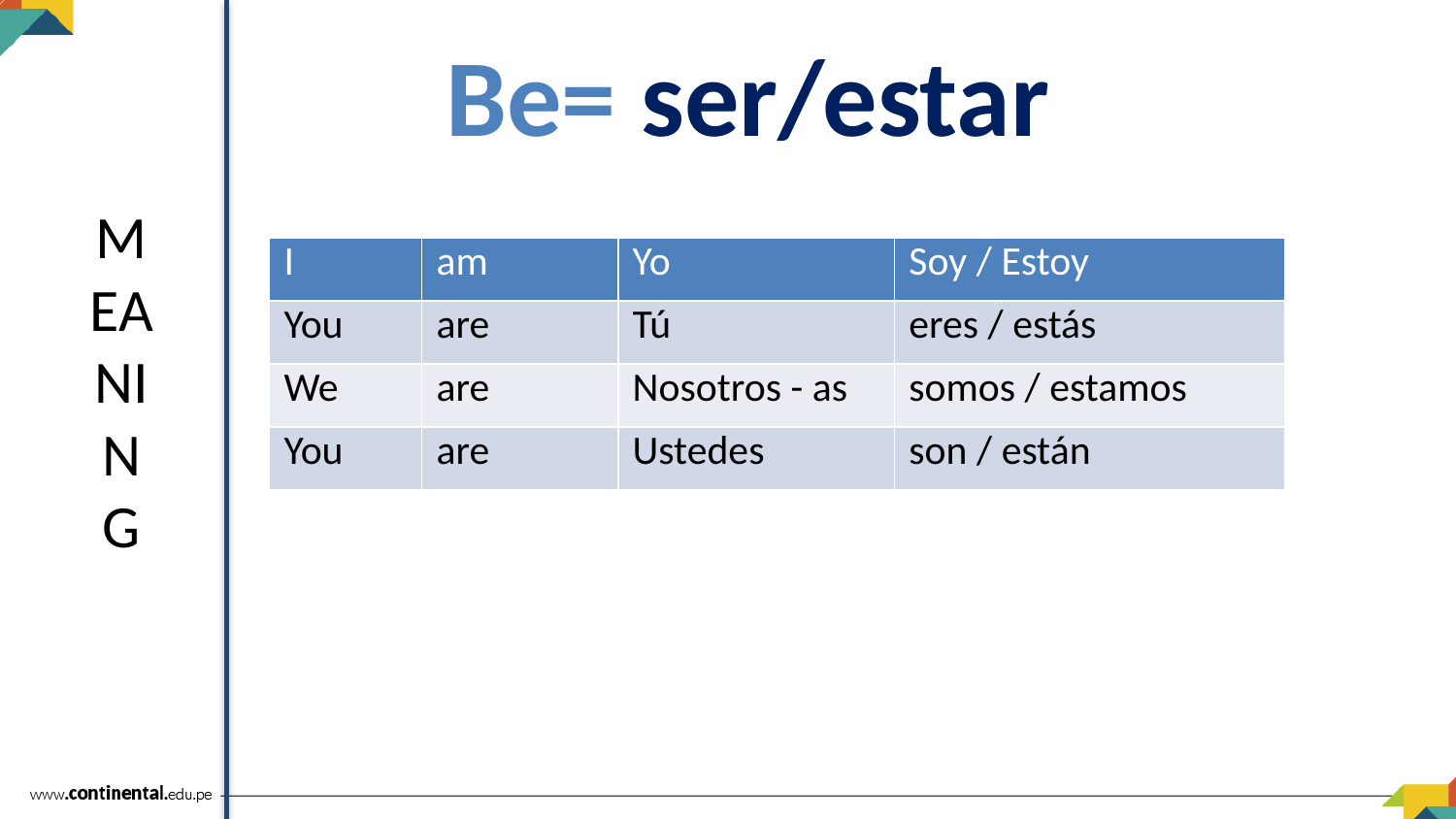

Be= ser/estar
# MEANING
| I | am | Yo | Soy / Estoy |
| --- | --- | --- | --- |
| You | are | Tú | eres / estás |
| We | are | Nosotros - as | somos / estamos |
| You | are | Ustedes | son / están |